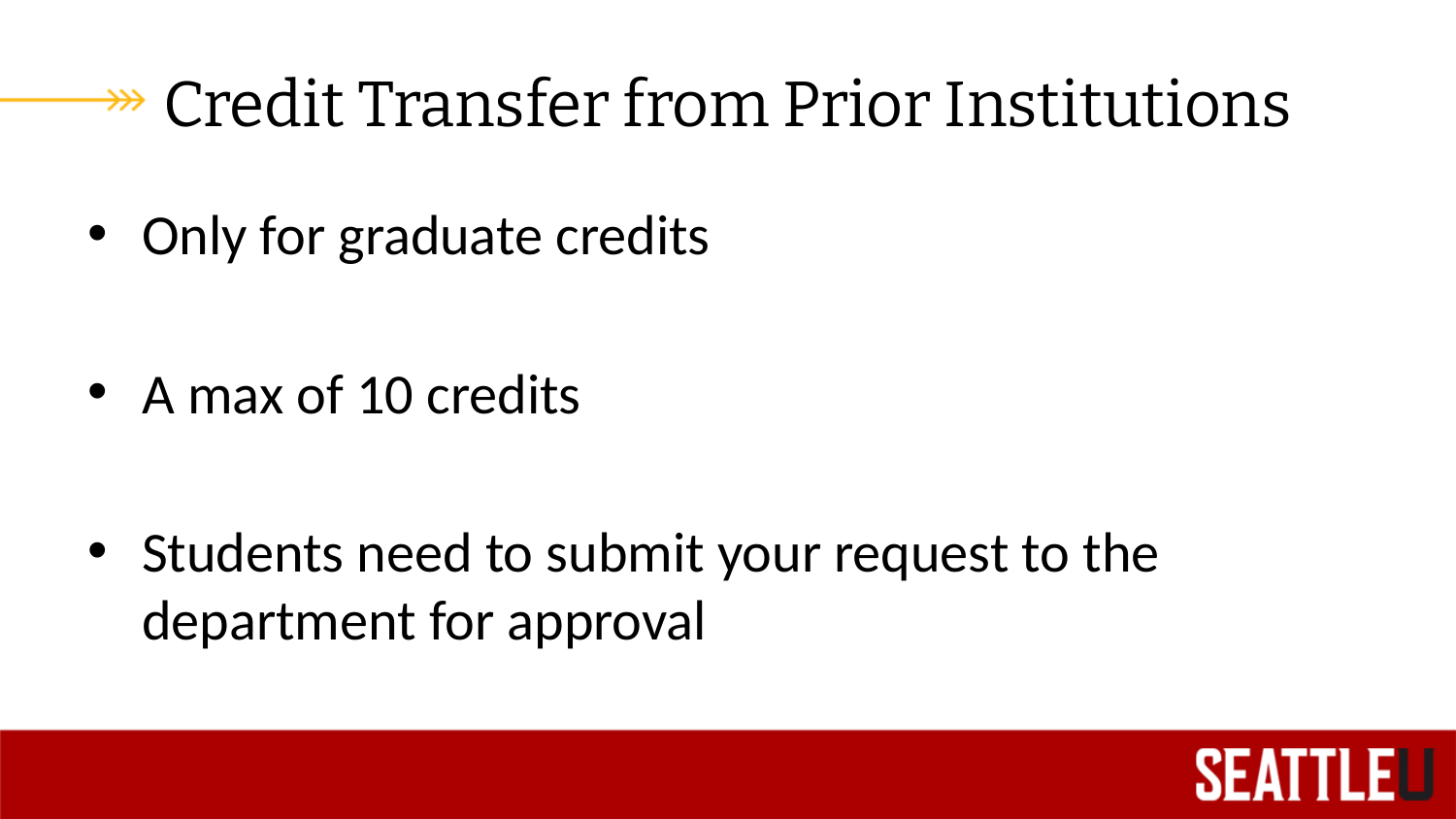

# Credit Transfer from Prior Institutions
Only for graduate credits

A max of 10 credits

Students need to submit your request to the department for approval